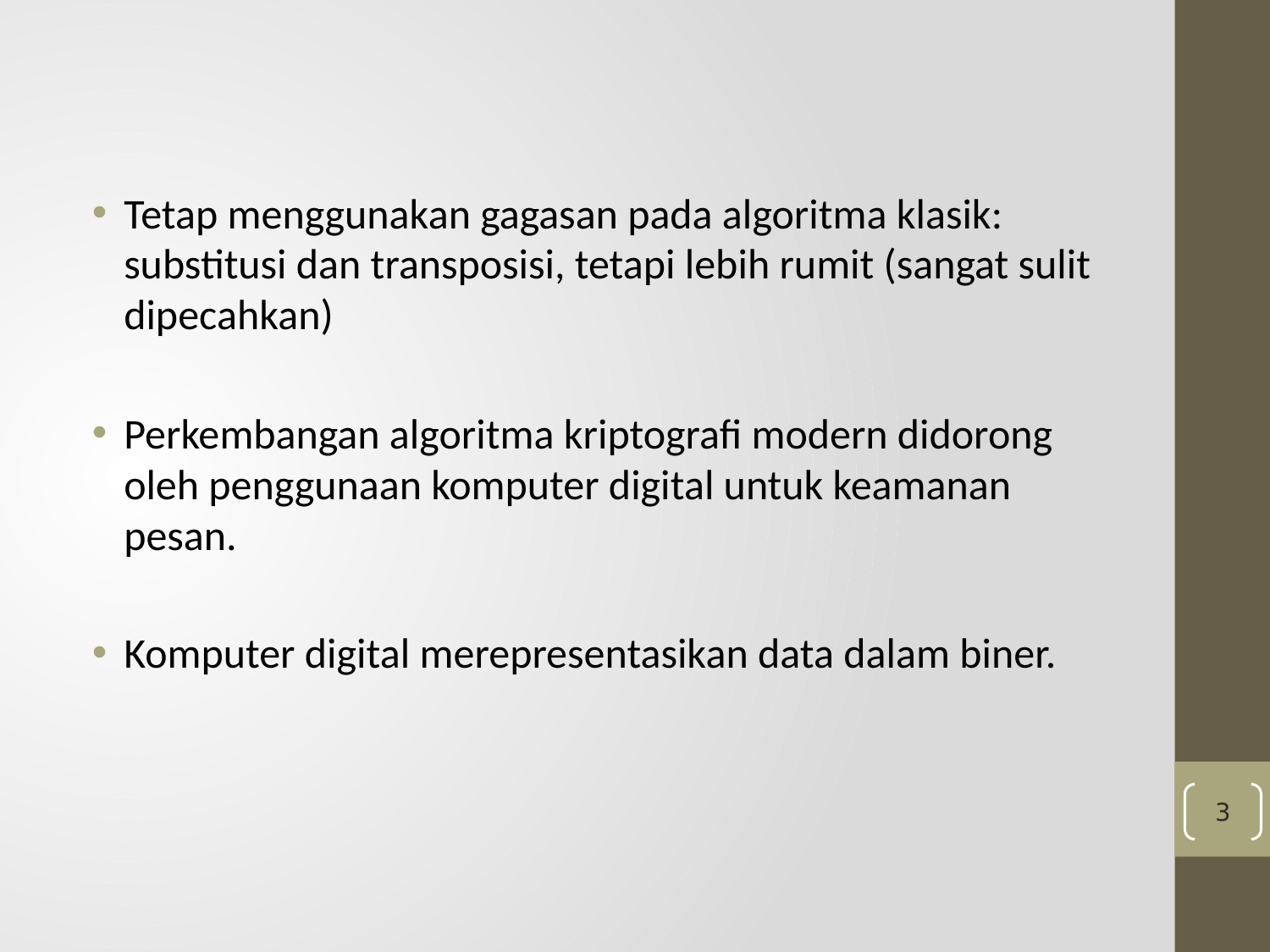

Tetap menggunakan gagasan pada algoritma klasik: substitusi dan transposisi, tetapi lebih rumit (sangat sulit dipecahkan)

Perkembangan algoritma kriptografi modern didorong oleh penggunaan komputer digital untuk keamanan pesan.

Komputer digital merepresentasikan data dalam biner.
3